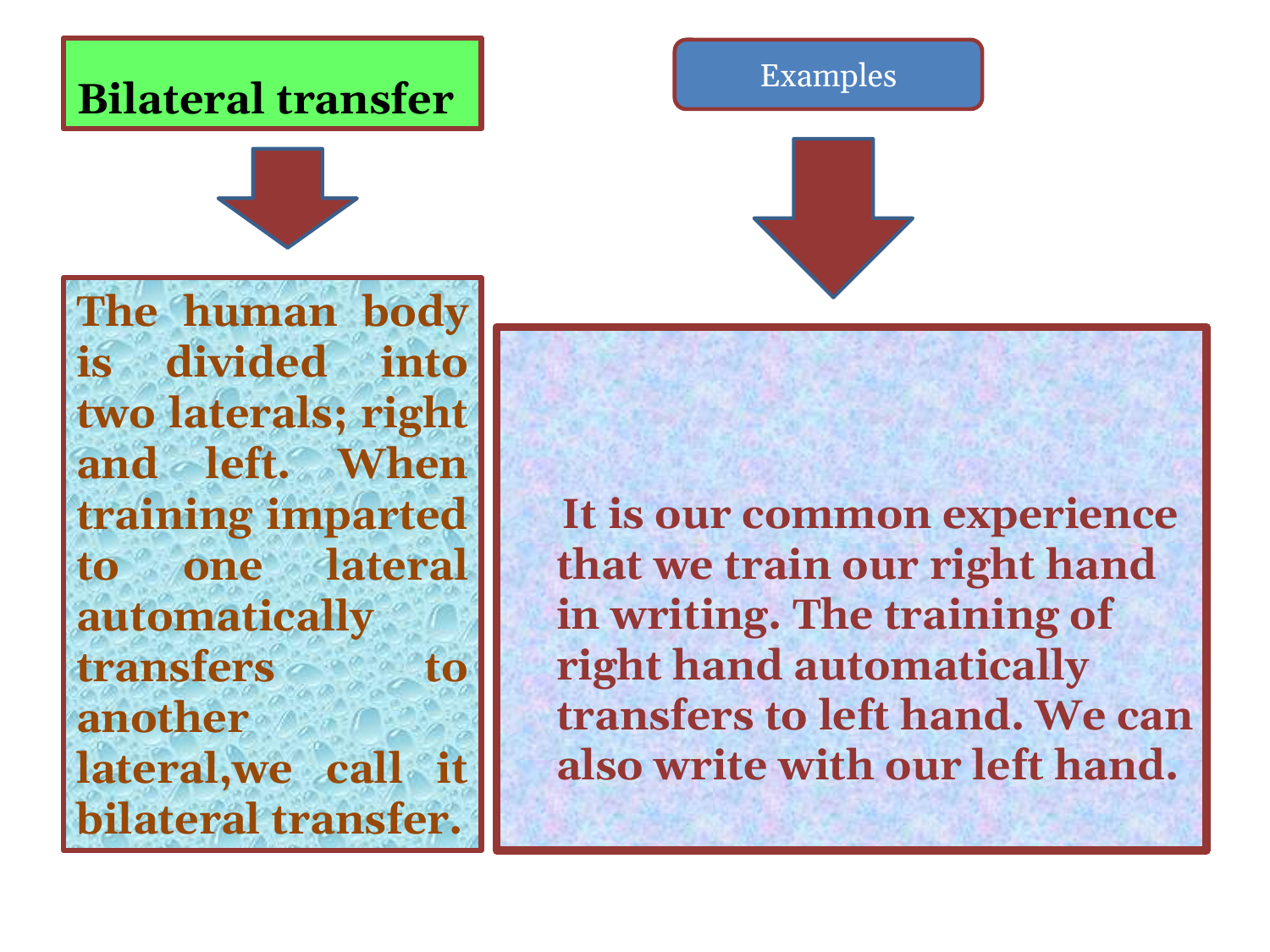

# Bilateral transfer
Examples

The human body is divided into two laterals; right and left. When training imparted to one lateral automatically transfers to another lateral,we call it bilateral transfer.

     It is our common experience that we train our right hand in writing. The training of right hand automatically transfers to left hand. We can also write with our left hand.